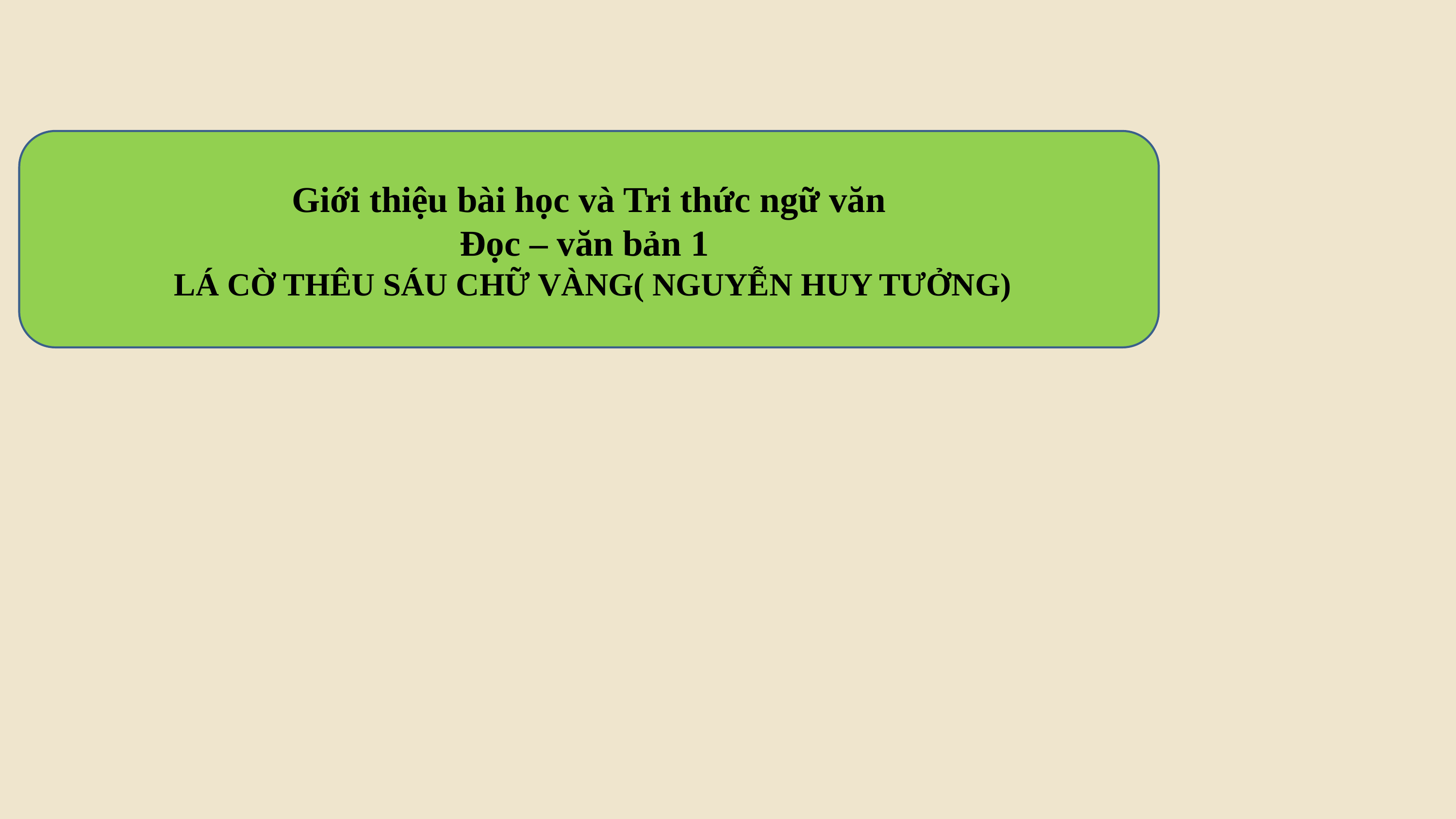

Giới thiệu bài học và Tri thức ngữ văn
Đọc – văn bản 1
 LÁ CỜ THÊU SÁU CHỮ VÀNG( NGUYỄN HUY TƯỞNG)